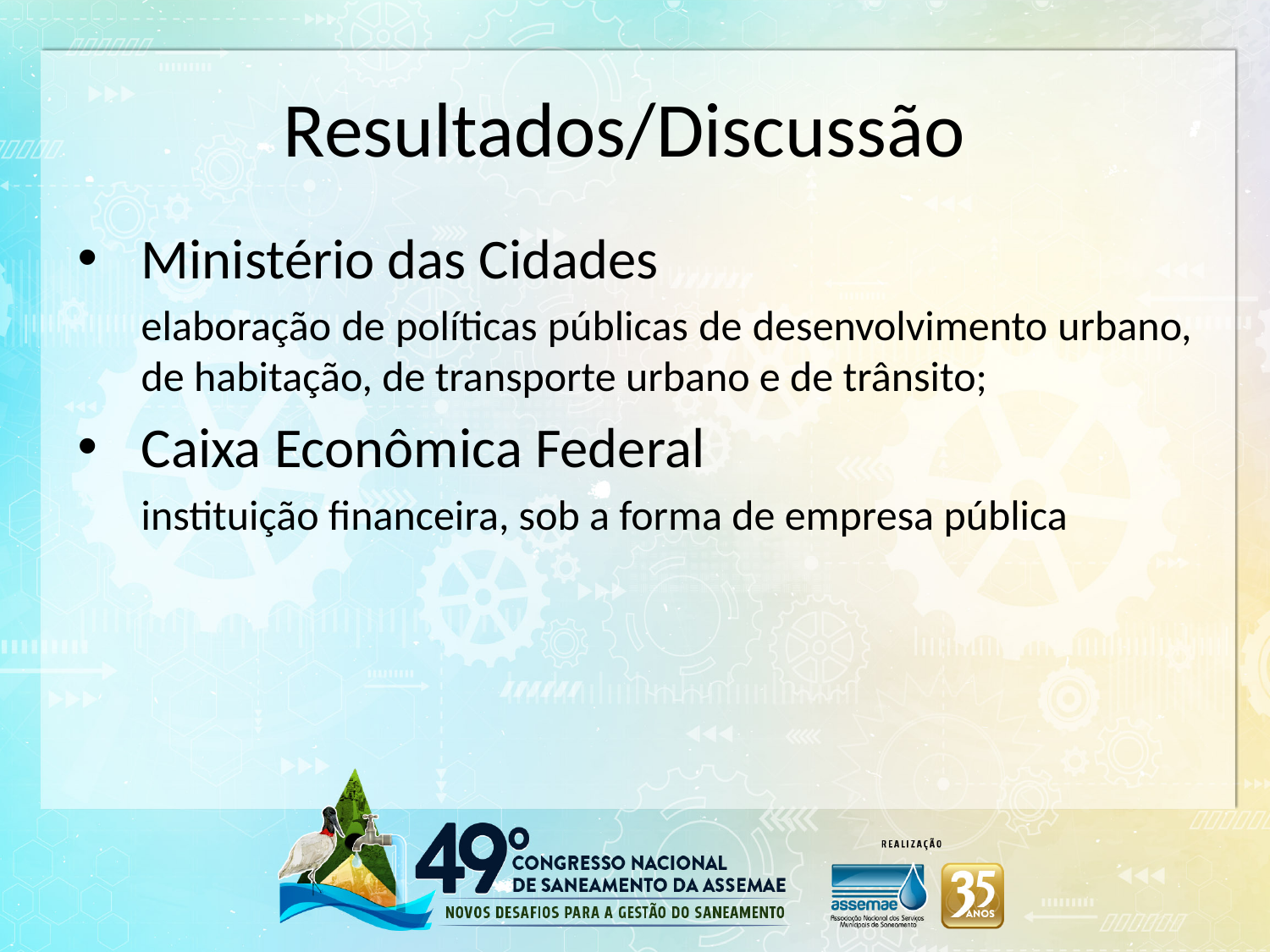

# Resultados/Discussão
Ministério das Cidades
elaboração de políticas públicas de desenvolvimento urbano, de habitação, de transporte urbano e de trânsito;
Caixa Econômica Federal
instituição financeira, sob a forma de empresa pública